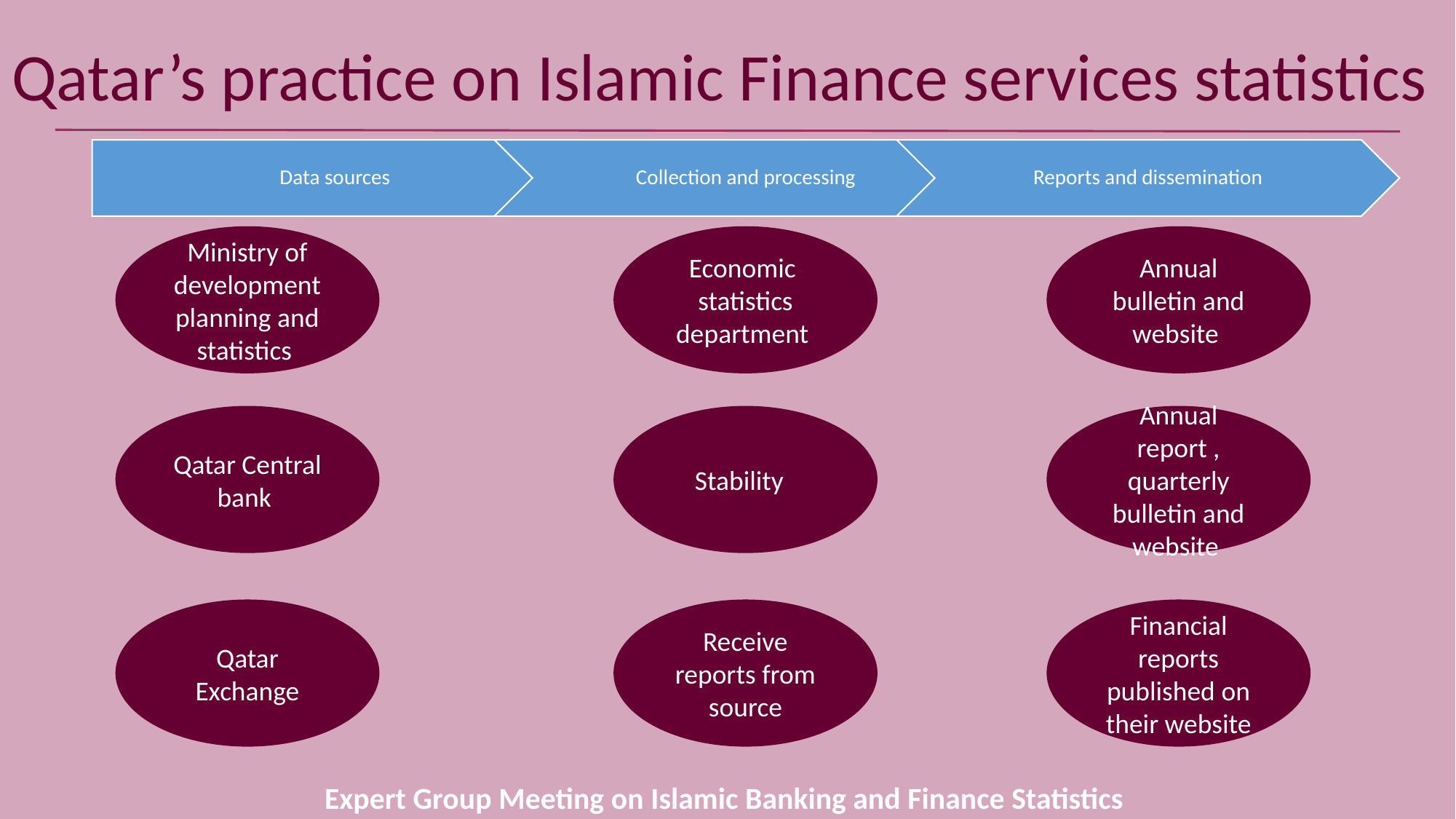

# Qatar’s practice on Islamic Finance services statistics
Data sources
Collection and processing
Reports and dissemination
Ministry of development planning and statistics
Economic  statistics department
Annual bulletin and website
Qatar Central bank
Stability
Annual report , quarterly bulletin and website
Qatar Exchange
Receive reports from source
Financial reports published on their website
Expert Group Meeting on Islamic Banking and Finance Statistics